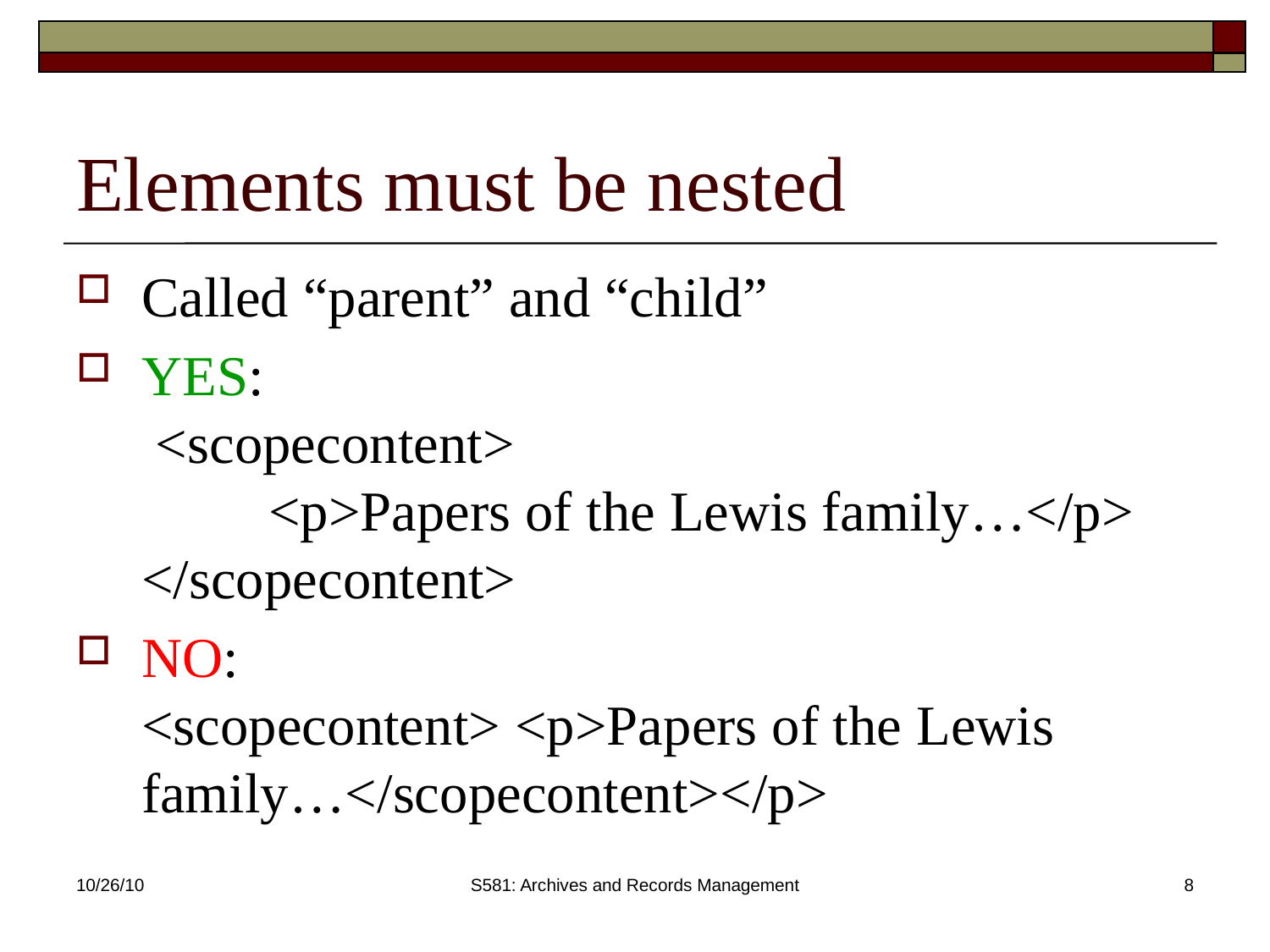

# Elements must be nested
Called “parent” and “child”
YES:
 <scopecontent>
	<p>Papers of the Lewis family…</p>
</scopecontent>
NO:
<scopecontent> <p>Papers of the Lewis family…</scopecontent></p>
10/26/10
S581: Archives and Records Management
8